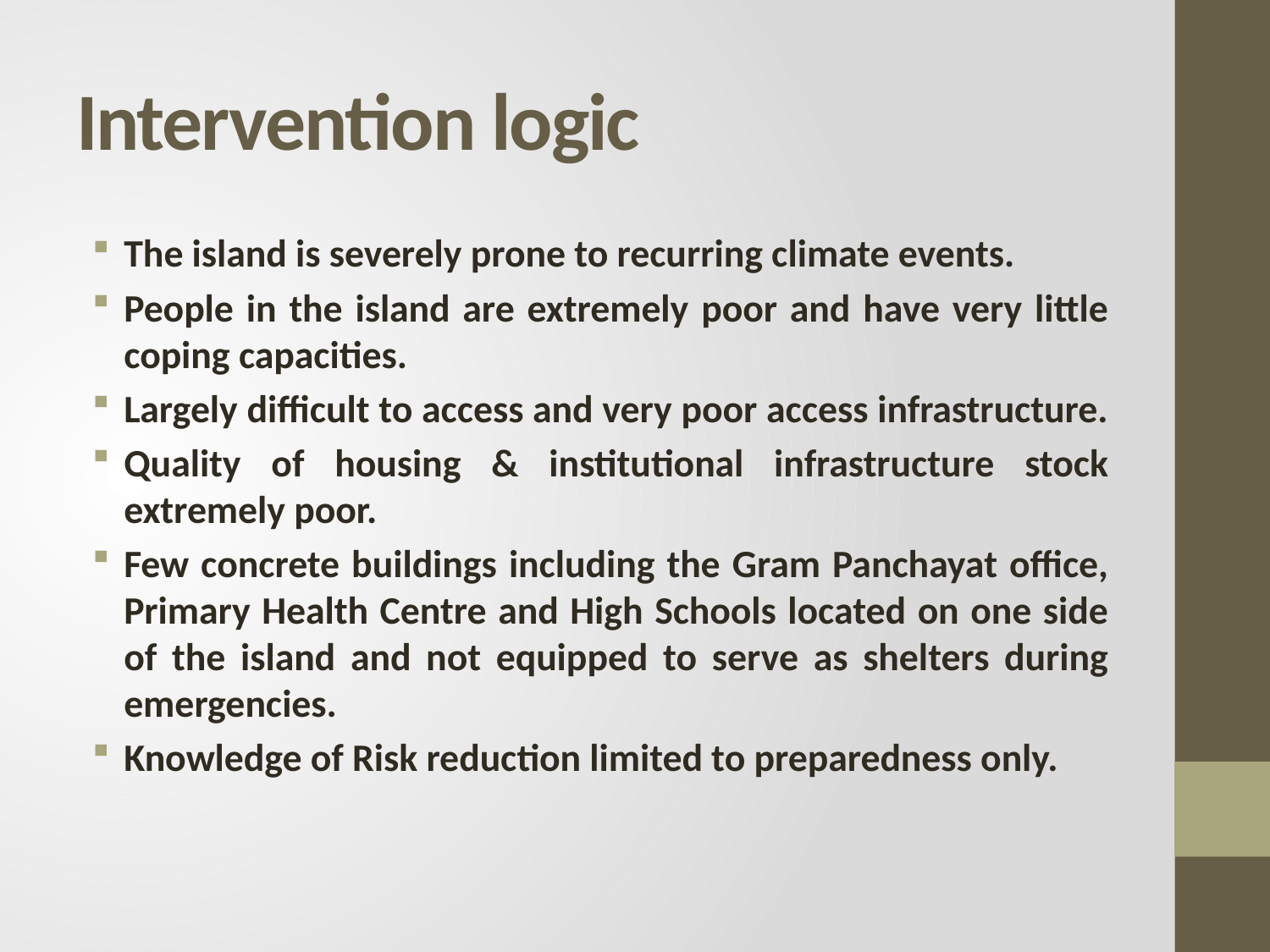

# Intervention logic
The island is severely prone to recurring climate events.
People in the island are extremely poor and have very little coping capacities.
Largely difficult to access and very poor access infrastructure.
Quality of housing & institutional infrastructure stock extremely poor.
Few concrete buildings including the Gram Panchayat office, Primary Health Centre and High Schools located on one side of the island and not equipped to serve as shelters during emergencies.
Knowledge of Risk reduction limited to preparedness only.